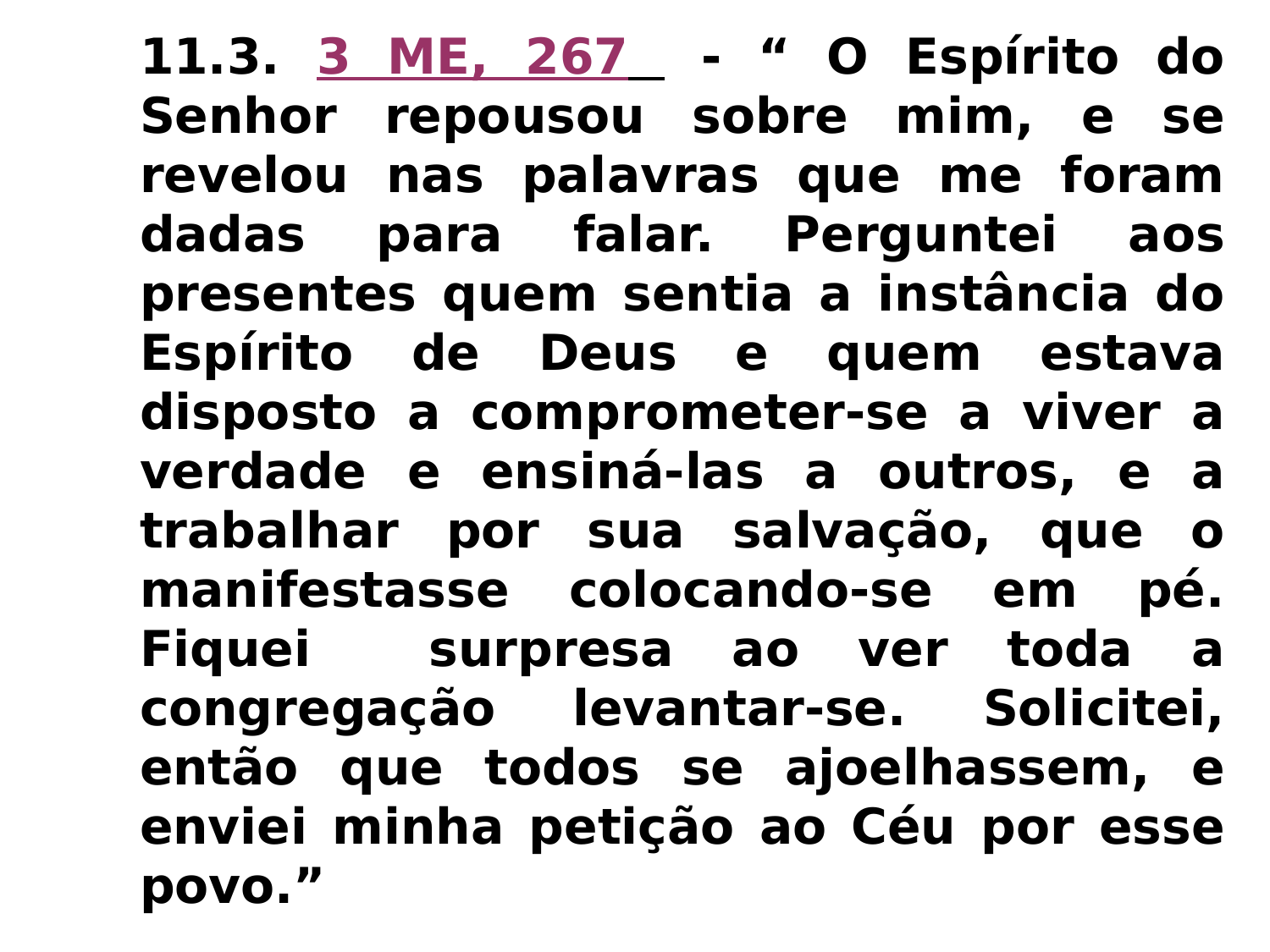

11.3. 3 ME, 267  - “ O Espírito do Senhor repousou sobre mim, e se revelou nas palavras que me foram dadas para falar. Perguntei aos presentes quem sentia a instância do Espírito de Deus e quem estava disposto a comprometer-se a viver a verdade e ensiná-las a outros, e a trabalhar por sua salvação, que o manifestasse colocando-se em pé. Fiquei  surpresa ao ver toda a congregação levantar-se. Solicitei, então que todos se ajoelhassem, e enviei minha petição ao Céu por esse povo.”